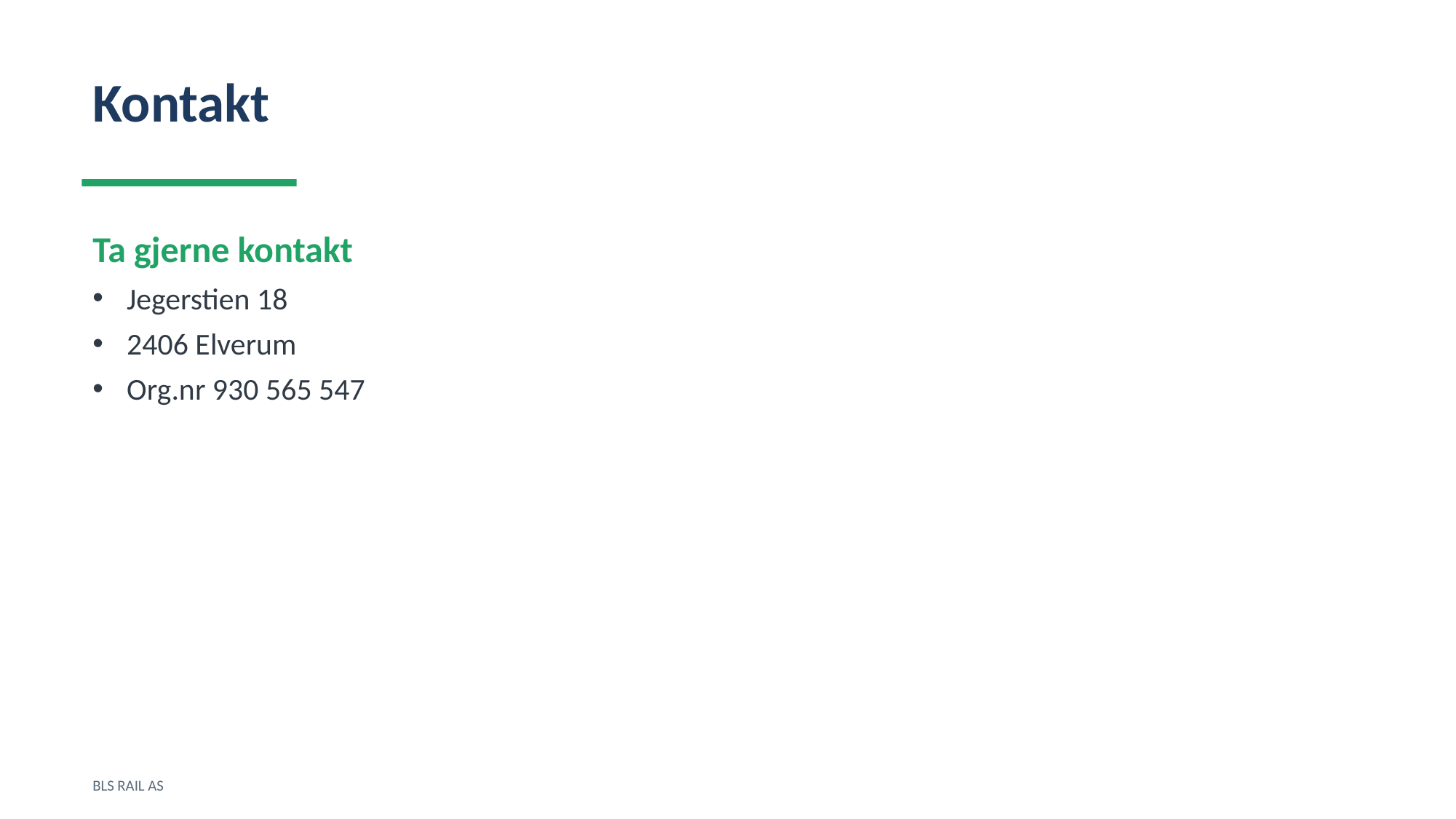

Kontakt

Ta gjerne kontakt
Jegerstien 18
2406 Elverum
Org.nr 930 565 547
BLS RAIL AS